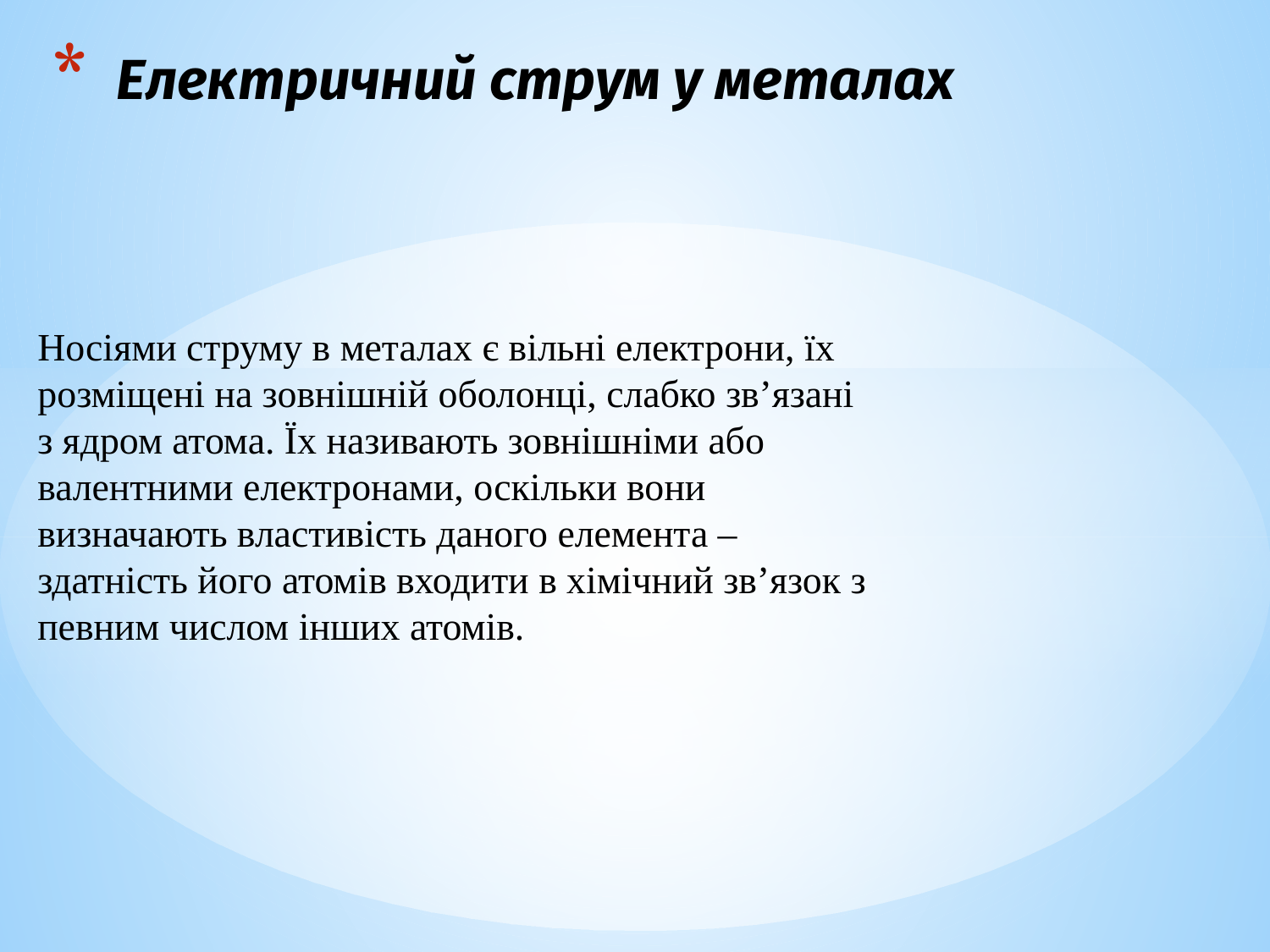

# Електричний струм у металах
Носіями струму в металах є вільні електрони, їх  розміщені на зовнішній оболонці, слабко зв’язані з ядром атома. Їх називають зовнішніми або валентними електронами, оскільки вони визначають властивість даного елемента – здатність його атомів входити в хімічний зв’язок з певним числом інших атомів.